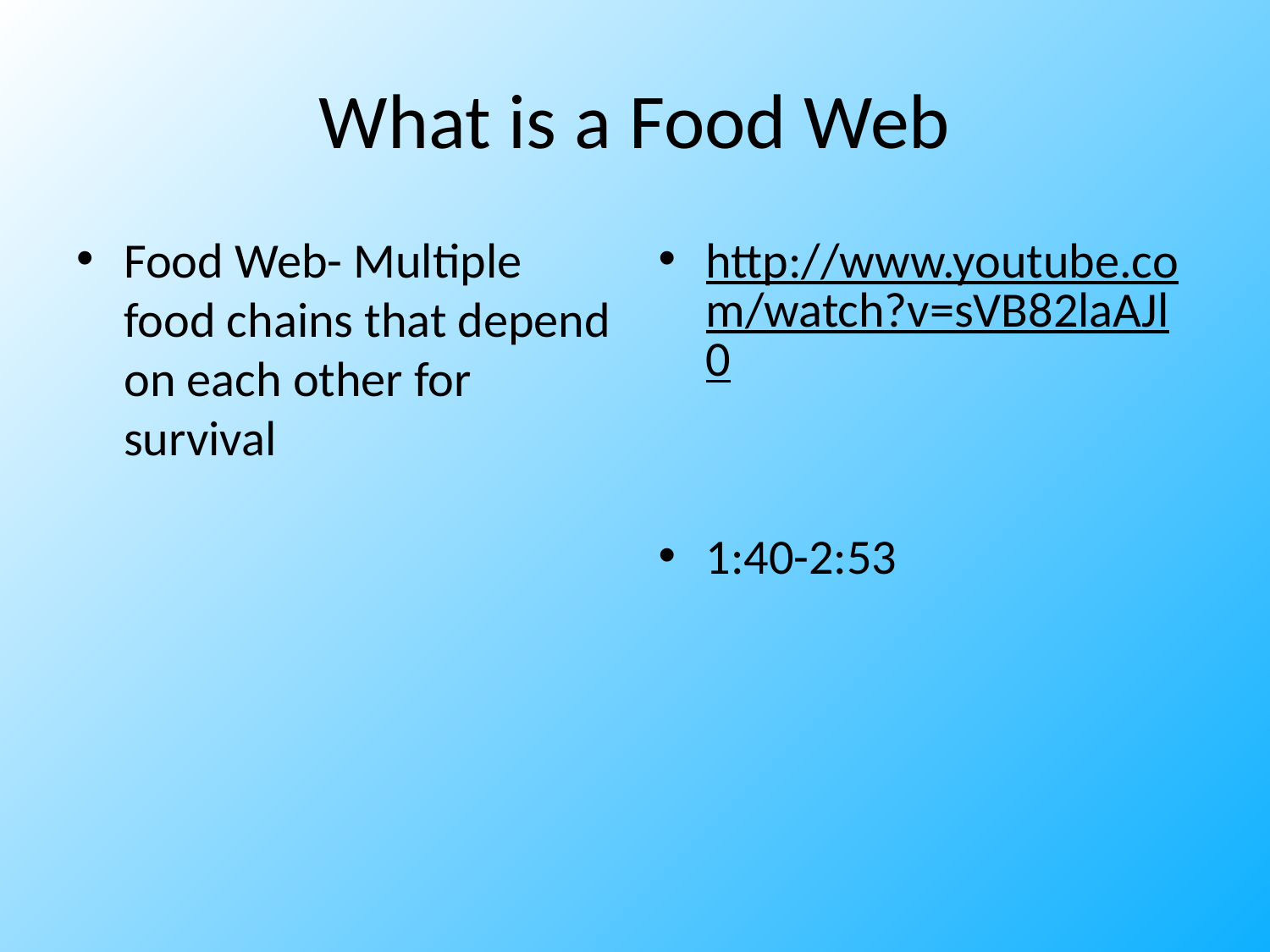

# What is a Food Web
Food Web- Multiple food chains that depend on each other for survival
http://www.youtube.com/watch?v=sVB82laAJl0

1:40-2:53